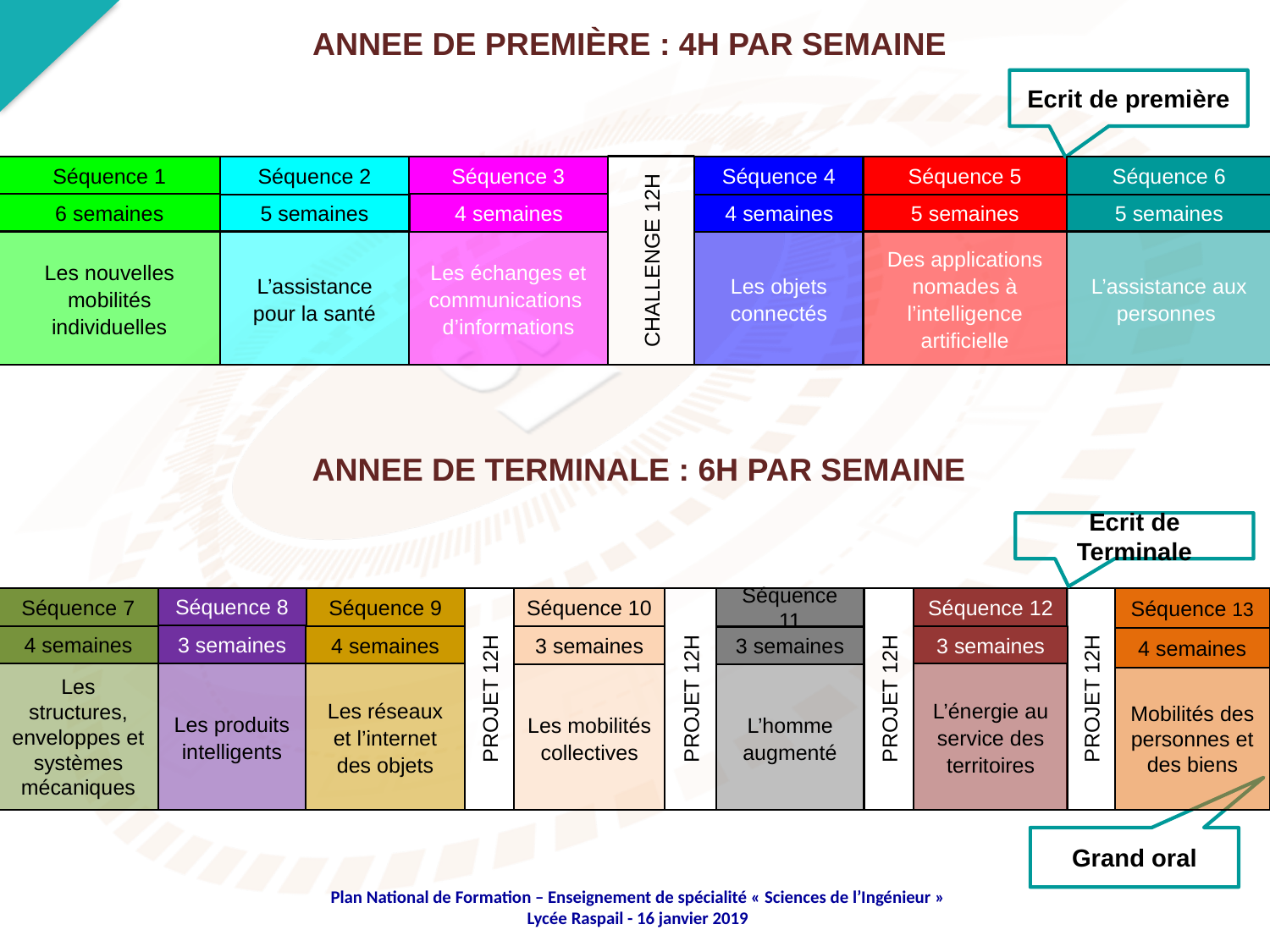

ANNEE DE PREMIÈRE : 4H PAR SEMAINE
Ecrit de première
CHALLENGE 12H
Séquence 1
Séquence 3
Séquence 4
Séquence 5
Séquence 6
Séquence 2
6 semaines
5 semaines
4 semaines
4 semaines
5 semaines
5 semaines
Des applications nomades à l’intelligence artificielle
Les objets connectés
L’assistance pour la santé
Les échanges et communications  d’informations
Les nouvelles mobilités individuelles
L’assistance aux personnes
ANNEE DE TERMINALE : 6H PAR SEMAINE
Ecrit de Terminale
PROJET 12H
PROJET 12H
Séquence 7
Séquence 8
PROJET 12H
Séquence 10
Séquence 11
Séquence 12
Séquence 9
PROJET 12H
Séquence 13
3 semaines
4 semaines
3 semaines
4 semaines
3 semaines
3 semaines
4 semaines
Les structures, enveloppes et systèmes mécaniques
Les produits intelligents
L’énergie au service des territoires
Les réseaux et l’internet des objets
L’homme augmenté
Les mobilités collectives
Mobilités des personnes et des biens
Grand oral